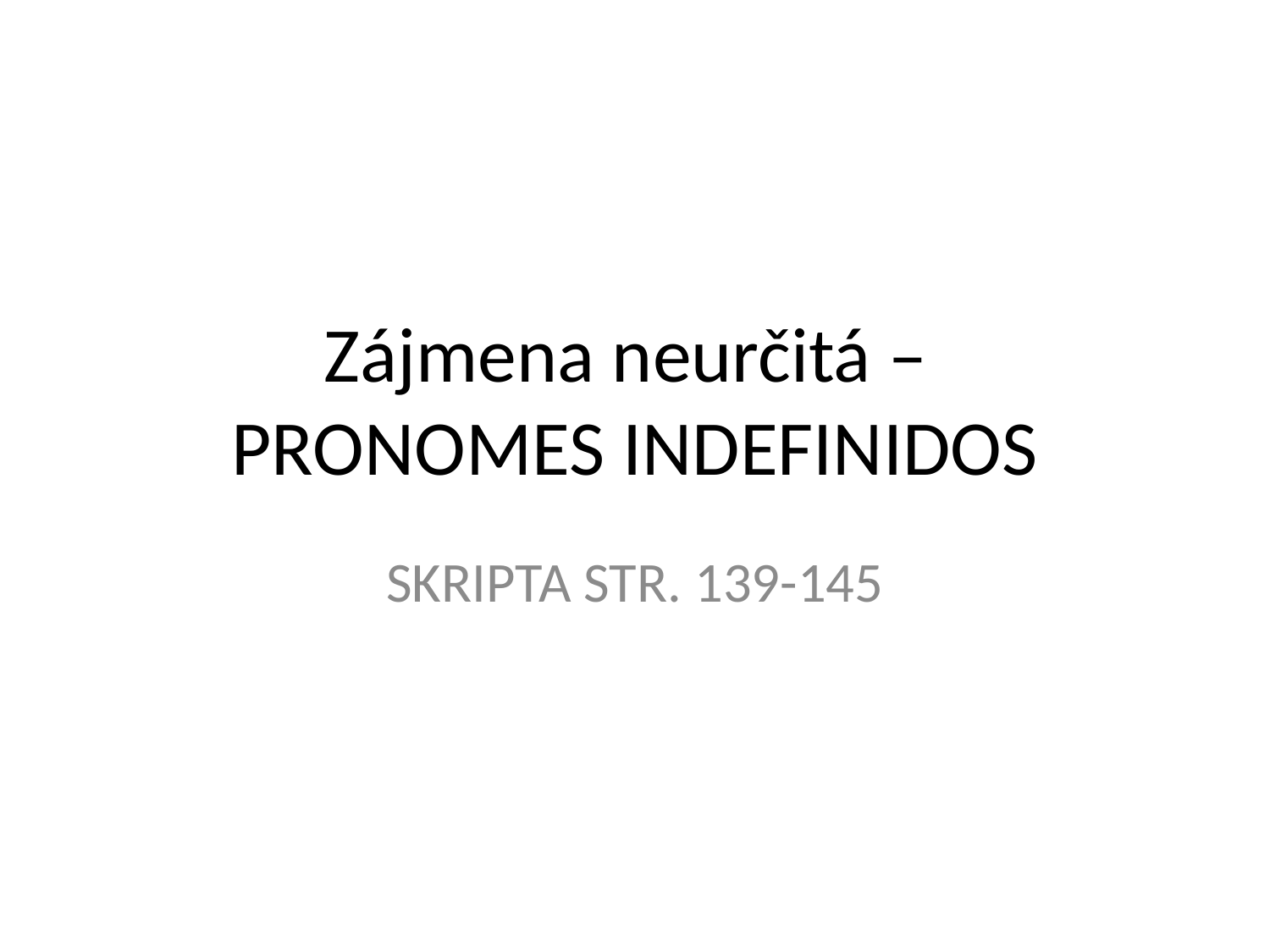

# Zájmena neurčitá – PRONOMES INDEFINIDOS
SKRIPTA STR. 139-145